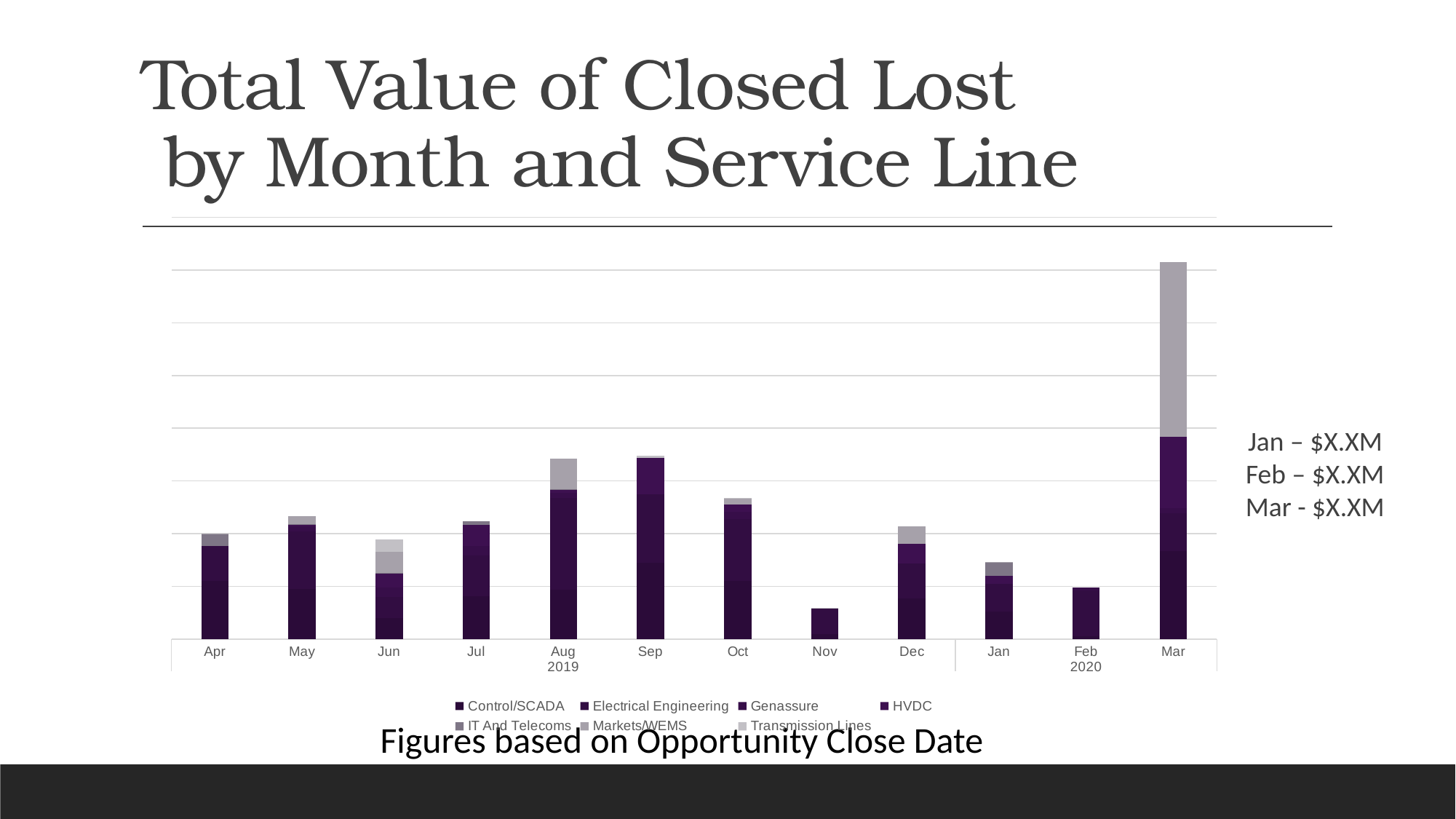

# Total Value of Closed Lost by Month and Service Line

### Chart

| Category | Control/SCADA | Electrical Engineering | Genassure | HVDC | IT And Telecoms | Markets/WEMS | Transmission Lines |
|---|---|---|---|---|---|---|---|
| Apr | 1101066.0065 | 668567.5602 | None | None | 223266.9826 | 1155.735 | None |
| May | 944055.7214 | 1094257.4566000002 | 103819.1468 | 23429.8998 | 15760.0223 | 151033.54710000003 | None |
| Jun | 401295.26060000004 | 394617.94399999996 | 177323.8909 | 279095.63749999995 | 4596.6732 | 391373.887 | 238257.68959999998 |
| Jul | 811646.2097000001 | 778627.709 | 174406.46149999998 | 406827.9657 | 63164.5407 | 0.0 | None |
| Aug | 935880.0558000001 | 1735031.1858 | 96199.5368 | 62808.1121 | 17432.6796 | 572253.0562 | None |
| Sep | 1454358.6132 | 1292632.4928999997 | None | 690117.1948999999 | None | None | 34588.65 |
| Oct | 1097535.7619999999 | 1184300.9319 | 136248.0194 | 131631.5003 | 0.0 | 118081.62640000001 | 6917.73 |
| Nov | 87407.719 | 501203.2533 | None | None | None | None | 7263.6165 |
| Dec | 776215.0771999999 | 654483.2212 | None | 371728.4851 | None | 334984.9185 | None |
| Jan | 528824.721 | 514582.1565 | None | 150240.8304 | 264262.9516 | 3283.338 | None |
| Feb | 56473.413199999995 | 863990.7036 | 61237.2774 | 0.0 | None | None | 0.0 |
| Mar | 1673773.1444 | 712358.8312 | 92163.2566 | 1356598.9608 | None | 3311740.0723999995 | None |
Jan – $X.XM
Feb – $X.XM
Mar - $X.XM
Figures based on Opportunity Close Date